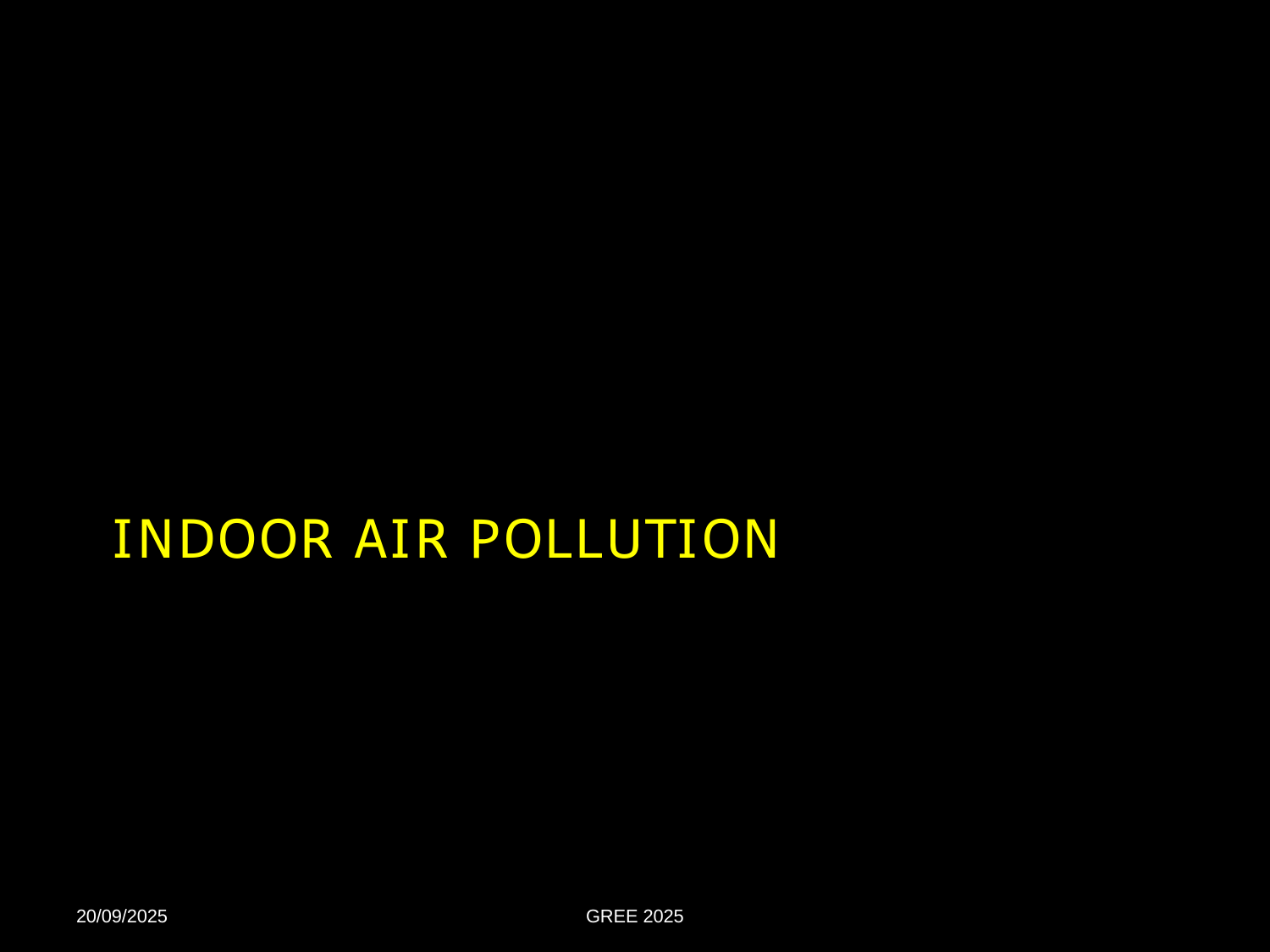

INDOOR AIR POLLUTION

#
20/09/2025
GREE 2025